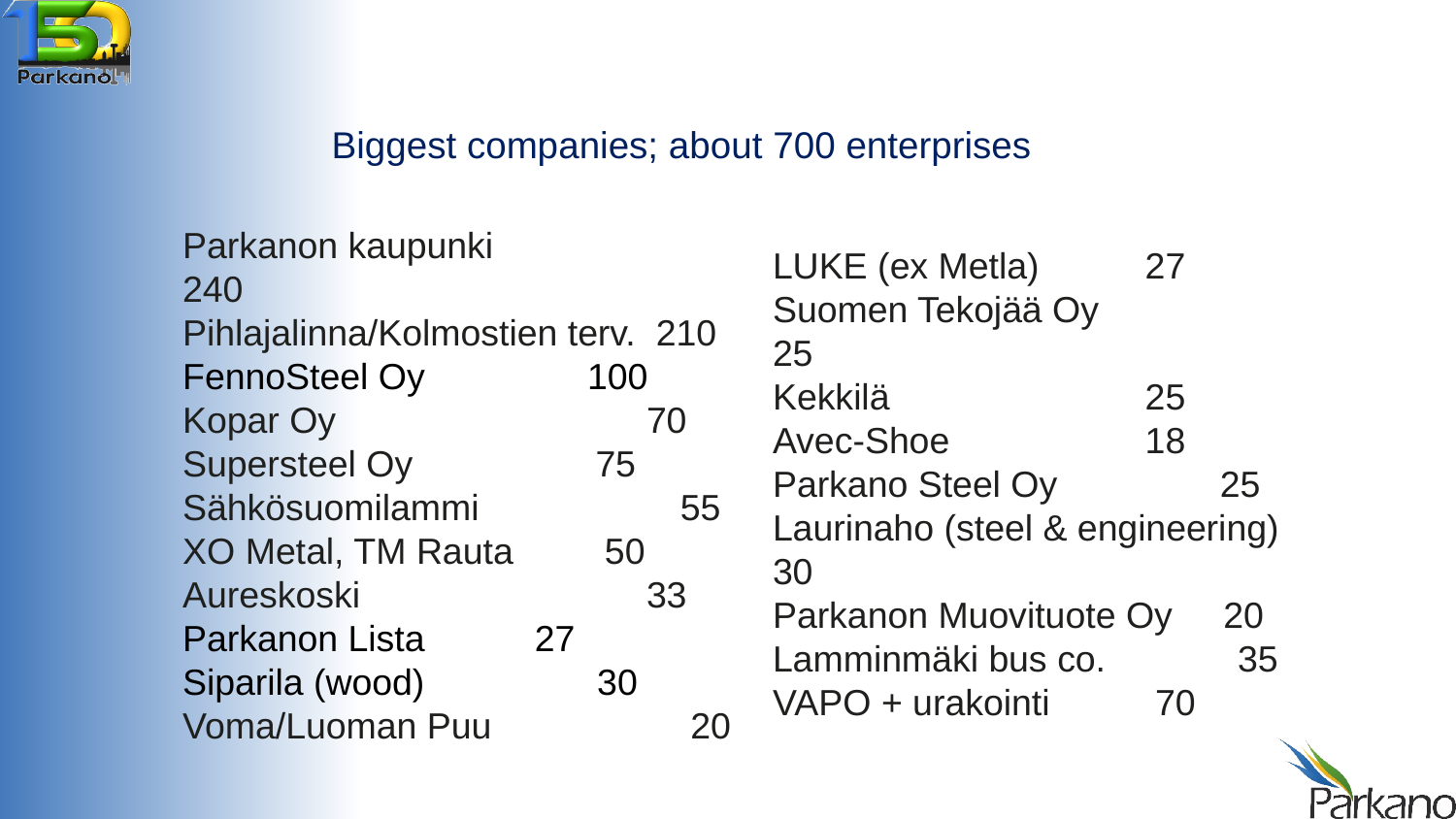

# Biggest companies; about 700 enterprises
Parkanon kaupunki	        240
Pihlajalinna/Kolmostien terv.  210
FennoSteel Oy                100
Kopar Oy	                 70
Supersteel Oy                  75
Sähkösuomilammi	      55
XO Metal, TM Rauta         50
Aureskoski	                 33
Parkanon Lista 	      27
Siparila (wood)                 30
Voma/Luoman Puu	       20

LUKE (ex Metla)	        27
Suomen Tekojää Oy	        25
Kekkilä 		        25
Avec-Shoe           	        18
Parkano Steel Oy                25
Laurinaho (steel & engineering) 30
Parkanon Muovituote Oy     20
Lamminmäki bus co.             35
VAPO + urakointi	         70